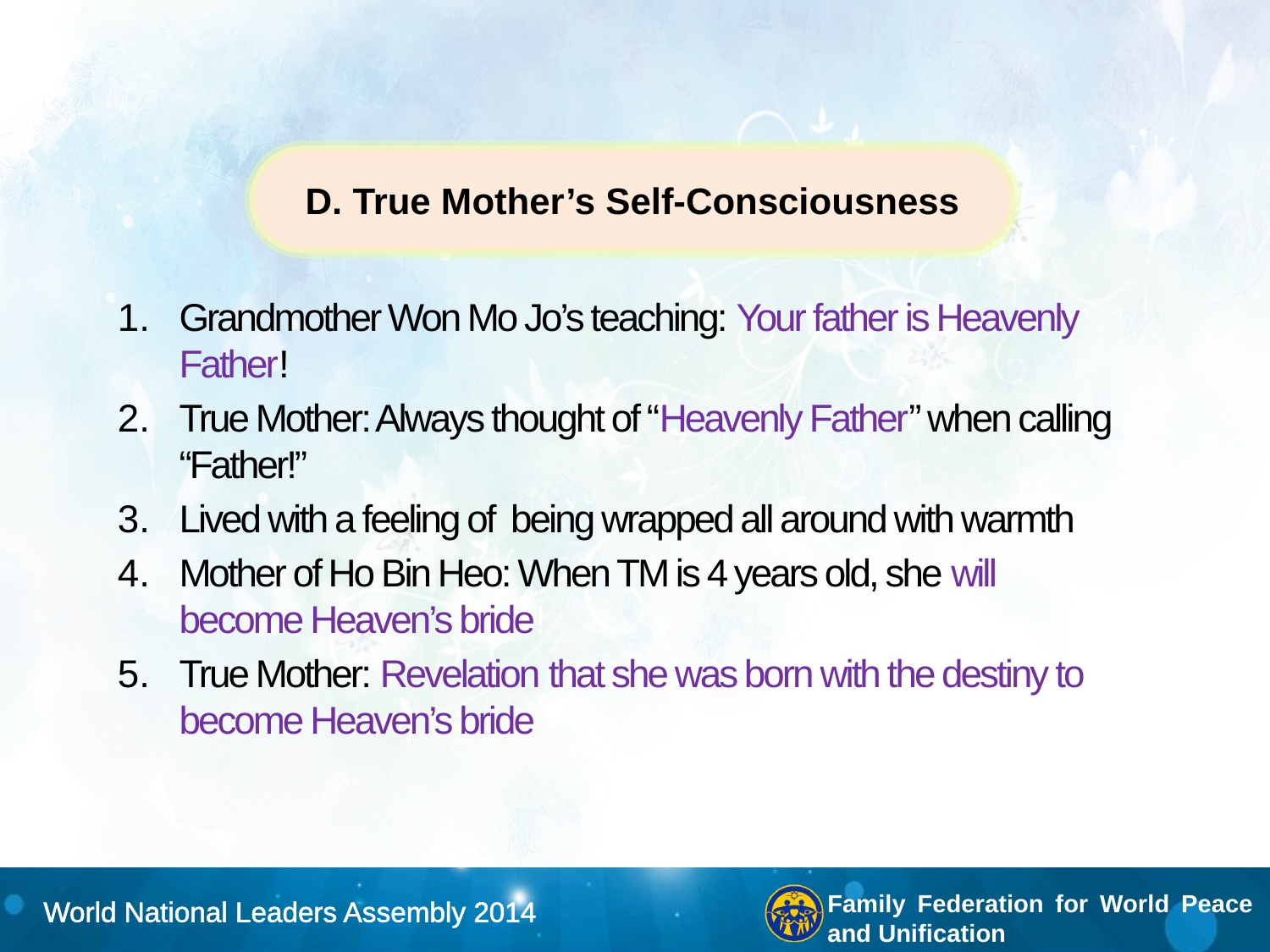

D. True Mother’s Self-Consciousness
Grandmother Won Mo Jo’s teaching: Your father is Heavenly Father!
True Mother: Always thought of “Heavenly Father” when calling “Father!”
Lived with a feeling of  being wrapped all around with warmth
Mother of Ho Bin Heo: When TM is 4 years old, she will become Heaven’s bride!
True Mother: Revelation that she was born with the destiny to become Heaven’s bride